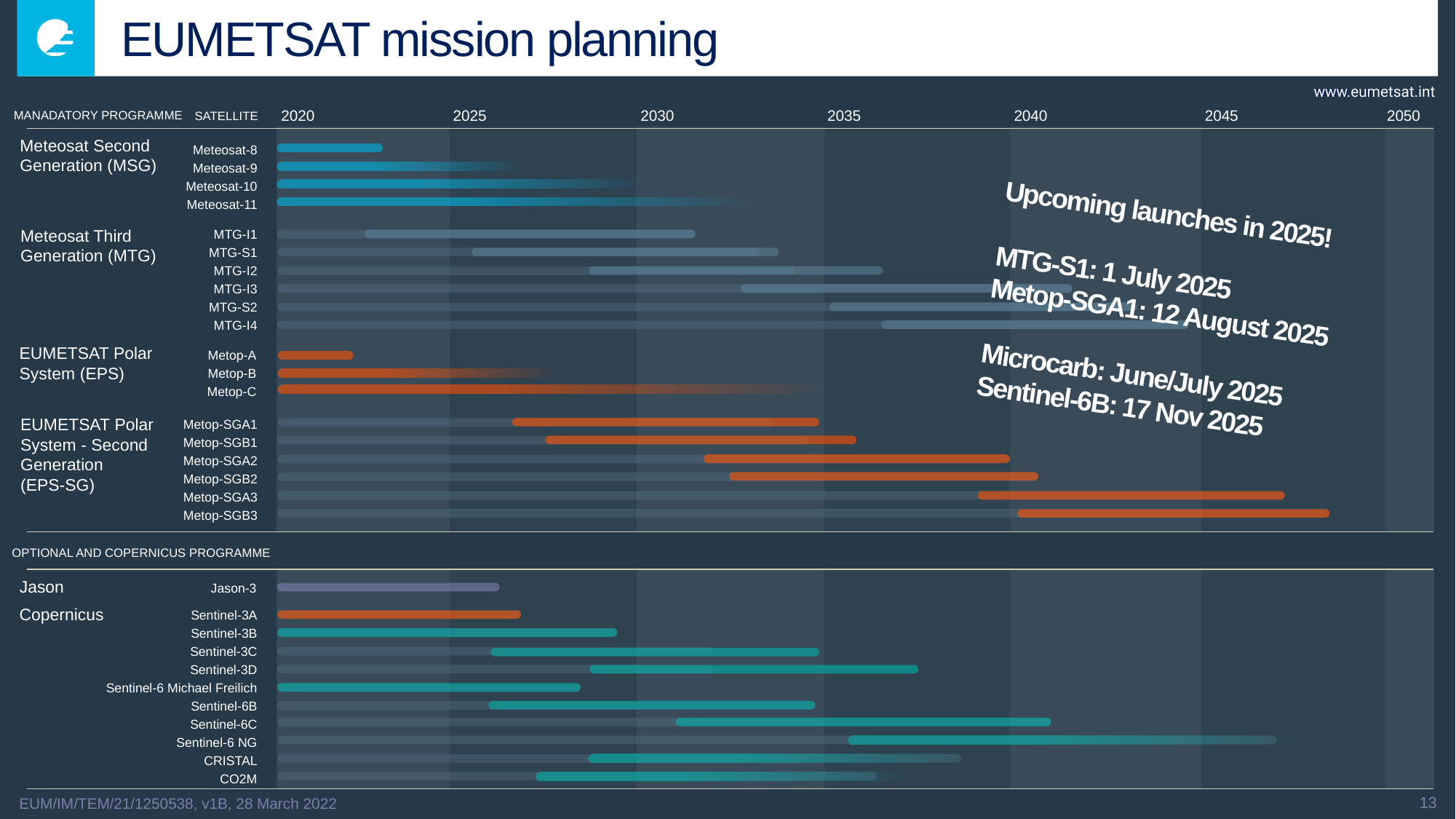

# EUMETSAT mission planning
2020
2025
2030
2035
2040
2045
2050
MANADATORY PROGRAMME
SATELLITE

 Meteosat-8
 Meteosat-9
 Meteosat-10
 Meteosat-11
Meteosat Second Generation (MSG)

Upcoming launches in 2025!

MTG-S1: 1 July 2025
Metop-SGA1: 12 August 2025

Microcarb: June/July 2025
Sentinel-6B: 17 Nov 2025

Meteosat Third Generation (MTG)
MTG-I1
MTG-S1
MTG-I2
MTG-I3
MTG-S2
MTG-I4

Metop-A
Metop-B
Metop-C
EUMETSAT Polar System (EPS)

Metop-SGA1
Metop-SGB1
Metop-SGA2
Metop-SGB2
Metop-SGA3
Metop-SGB3
EUMETSAT Polar System - Second Generation
(EPS-SG)

OPTIONAL AND COPERNICUS PROGRAMME

Jason
Jason-3

Copernicus
Sentinel-3A
Sentinel-3B
Sentinel-3C
Sentinel-3D
Sentinel-6 Michael Freilich
Sentinel-6B
Sentinel-6C
Sentinel-6 NG
CRISTAL
CO2M